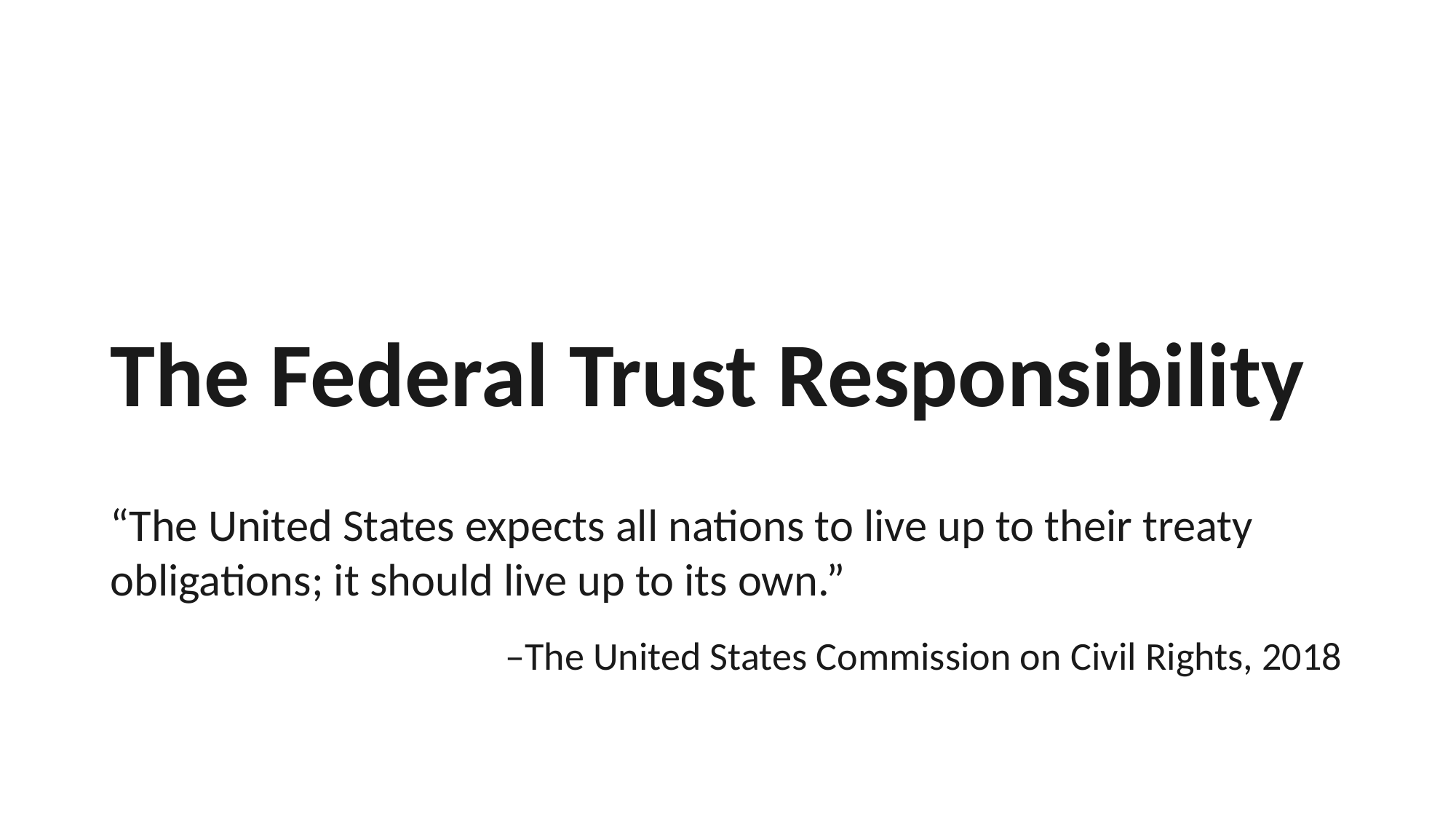

# The Federal Trust Responsibility
“The United States expects all nations to live up to their treaty obligations; it should live up to its own.”
–The United States Commission on Civil Rights, 2018